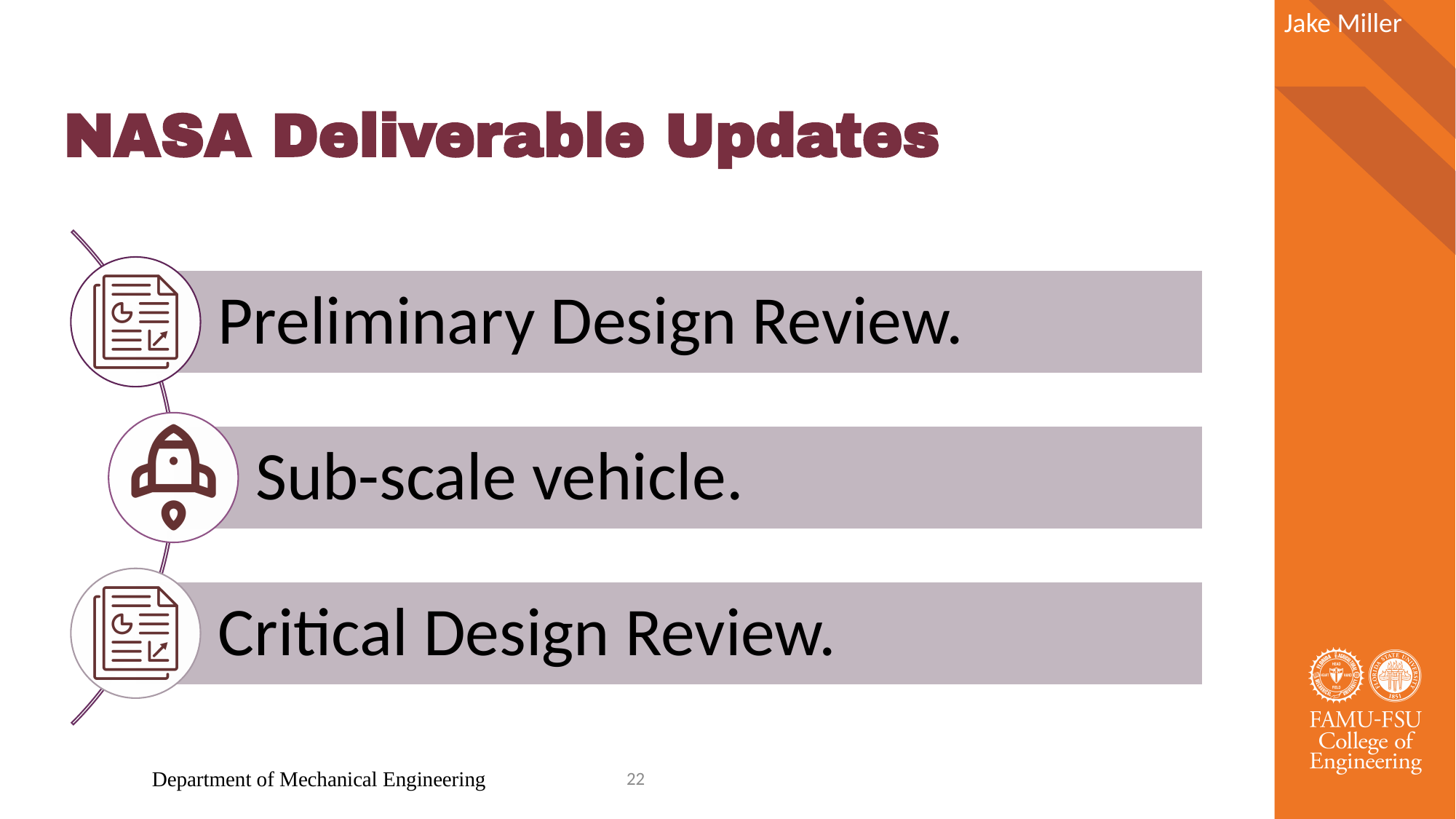

Jake Miller
# NASA Deliverable Updates
Preliminary Design Review.
Sub-scale vehicle.
Critical Design Review.
Department of Mechanical Engineering
22